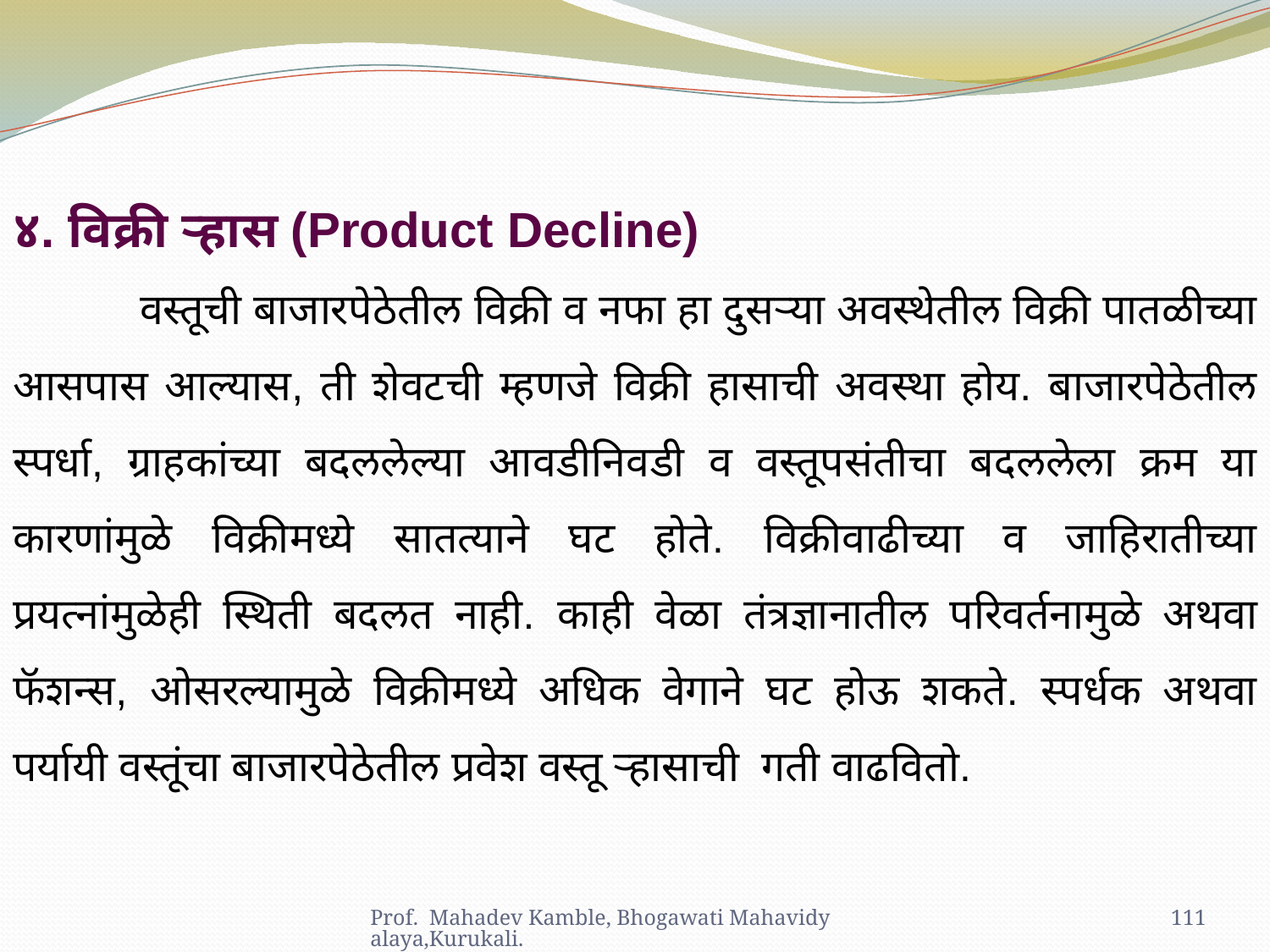

४. विक्री ऱ्हास (Product Decline)
	वस्तूची बाजारपेठेतील विक्री व नफा हा दुसऱ्या अवस्थेतील विक्री पातळीच्या आसपास आल्यास, ती शेवटची म्हणजे विक्री हासाची अवस्था होय. बाजारपेठेतील स्पर्धा, ग्राहकांच्या बदललेल्या आवडीनिवडी व वस्तूपसंतीचा बदललेला क्रम या कारणांमुळे विक्रीमध्ये सातत्याने घट होते. विक्रीवाढीच्या व जाहिरातीच्या प्रयत्नांमुळेही स्थिती बदलत नाही. काही वेळा तंत्रज्ञानातील परिवर्तनामुळे अथवा फॅशन्स, ओसरल्यामुळे विक्रीमध्ये अधिक वेगाने घट होऊ शकते. स्पर्धक अथवा पर्यायी वस्तूंचा बाजारपेठेतील प्रवेश वस्तू ऱ्हासाची  गती वाढवितो.
Prof.  Mahadev Kamble, Bhogawati Mahavidyalaya,Kurukali.
111